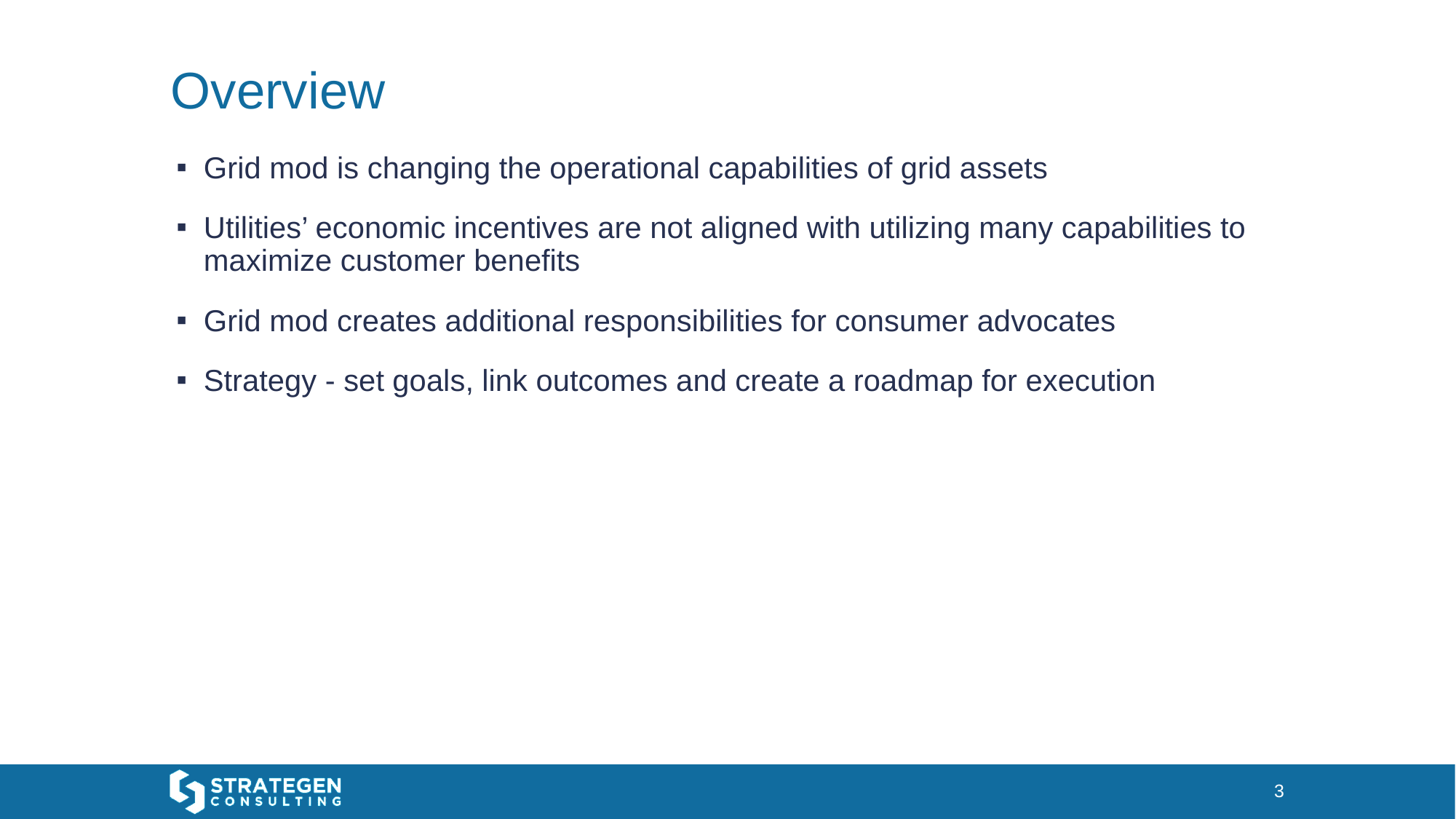

# Overview
Grid mod is changing the operational capabilities of grid assets
Utilities’ economic incentives are not aligned with utilizing many capabilities to maximize customer benefits
Grid mod creates additional responsibilities for consumer advocates
Strategy - set goals, link outcomes and create a roadmap for execution
3